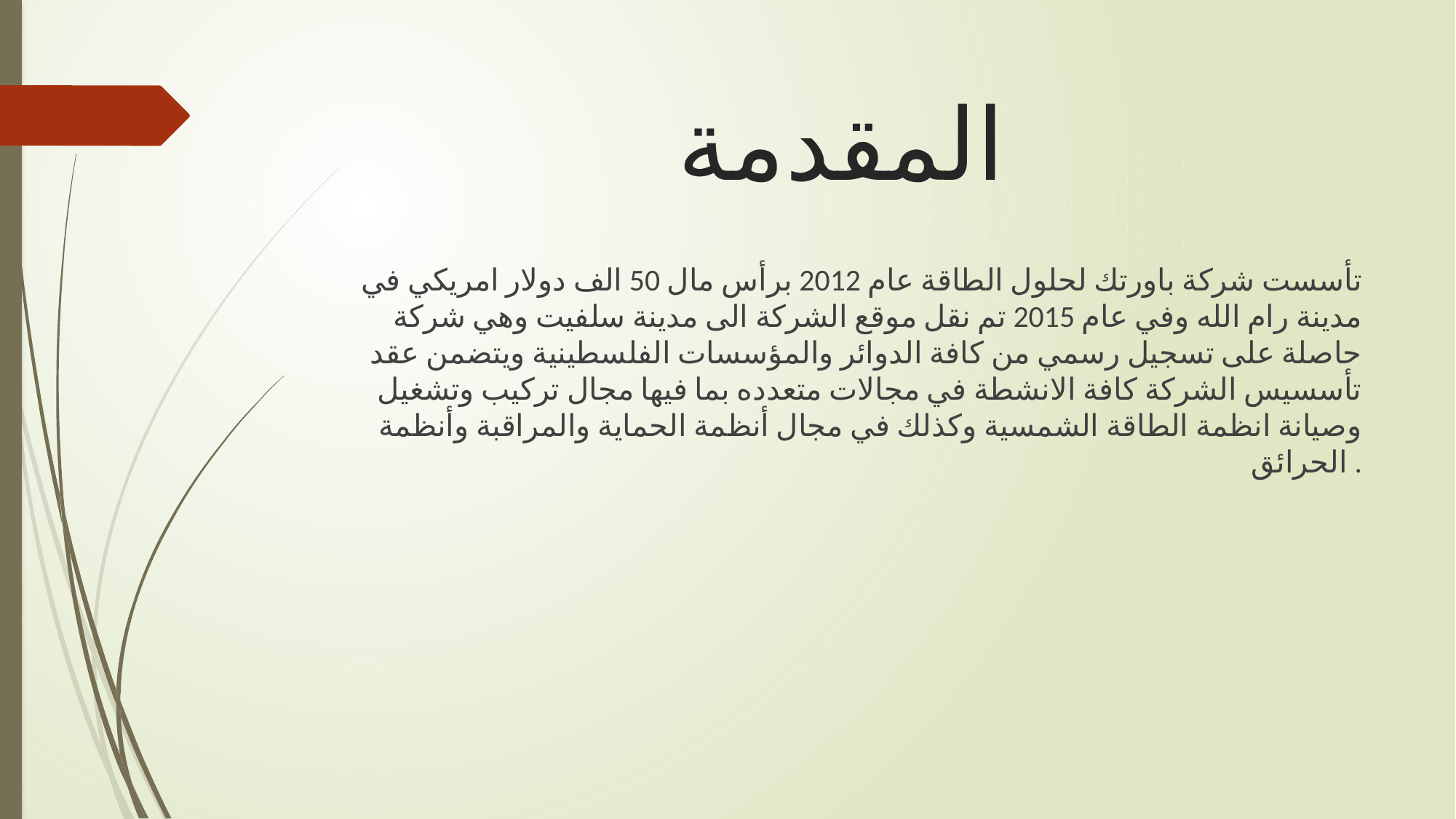

# المقدمة
تأسست شركة باورتك لحلول الطاقة عام 2012 برأس مال 50 الف دولار امريكي في مدينة رام الله وفي عام 2015 تم نقل موقع الشركة الى مدينة سلفيت وهي شركة حاصلة على تسجيل رسمي من كافة الدوائر والمؤسسات الفلسطينية ويتضمن عقد تأسسيس الشركة كافة الانشطة في مجالات متعدده بما فيها مجال تركيب وتشغيل وصيانة انظمة الطاقة الشمسية وكذلك في مجال أنظمة الحماية والمراقبة وأنظمة الحرائق .